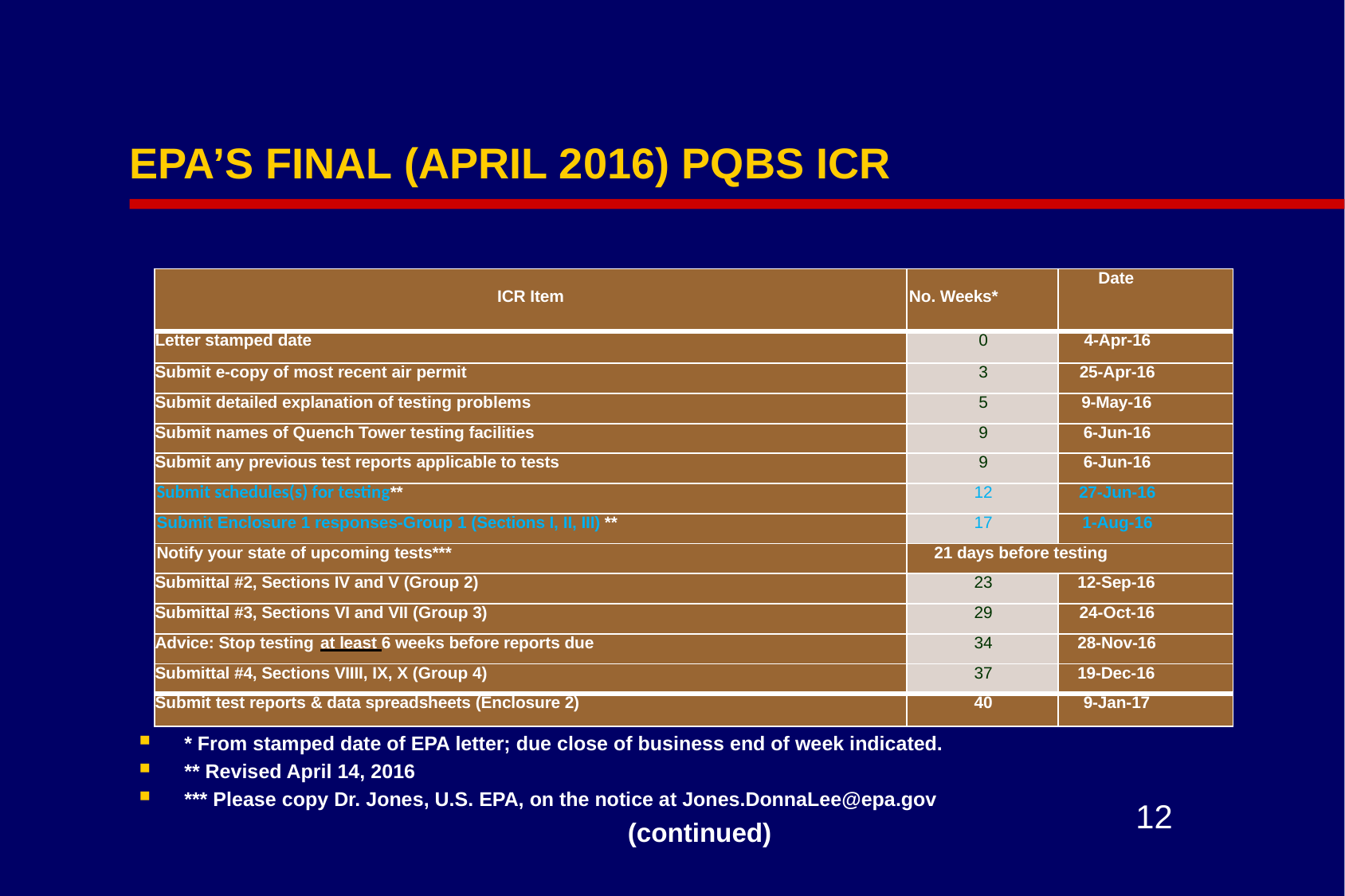

# EPA’S FINAL (APRIL 2016) PQBS ICR

* From stamped date of EPA letter; due close of business end of week indicated.
** Revised April 14, 2016
*** Please copy Dr. Jones, U.S. EPA, on the notice at Jones.DonnaLee@epa.gov
(continued)
| ICR Item | No. Weeks\* | Date |
| --- | --- | --- |
| Letter stamped date | 0 | 4-Apr-16 |
| Submit e-copy of most recent air permit | 3 | 25-Apr-16 |
| Submit detailed explanation of testing problems | 5 | 9-May-16 |
| Submit names of Quench Tower testing facilities | 9 | 6-Jun-16 |
| Submit any previous test reports applicable to tests | 9 | 6-Jun-16 |
| Submit schedules(s) for testing\*\* | 12 | 27-Jun-16 |
| Submit Enclosure 1 responses-Group 1 (Sections I, II, III) \*\* | 17 | 1-Aug-16 |
| Notify your state of upcoming tests\*\*\* | 21 days before testing |  |
| Submittal #2, Sections IV and V (Group 2) | 23 | 12-Sep-16 |
| Submittal #3, Sections VI and VII (Group 3) | 29 | 24-Oct-16 |
| Advice: Stop testing at least 6 weeks before reports due | 34 | 28-Nov-16 |
| Submittal #4, Sections VIIII, IX, X (Group 4) | 37 | 19-Dec-16 |
| Submit test reports & data spreadsheets (Enclosure 2) | 40 | 9-Jan-17 |
12